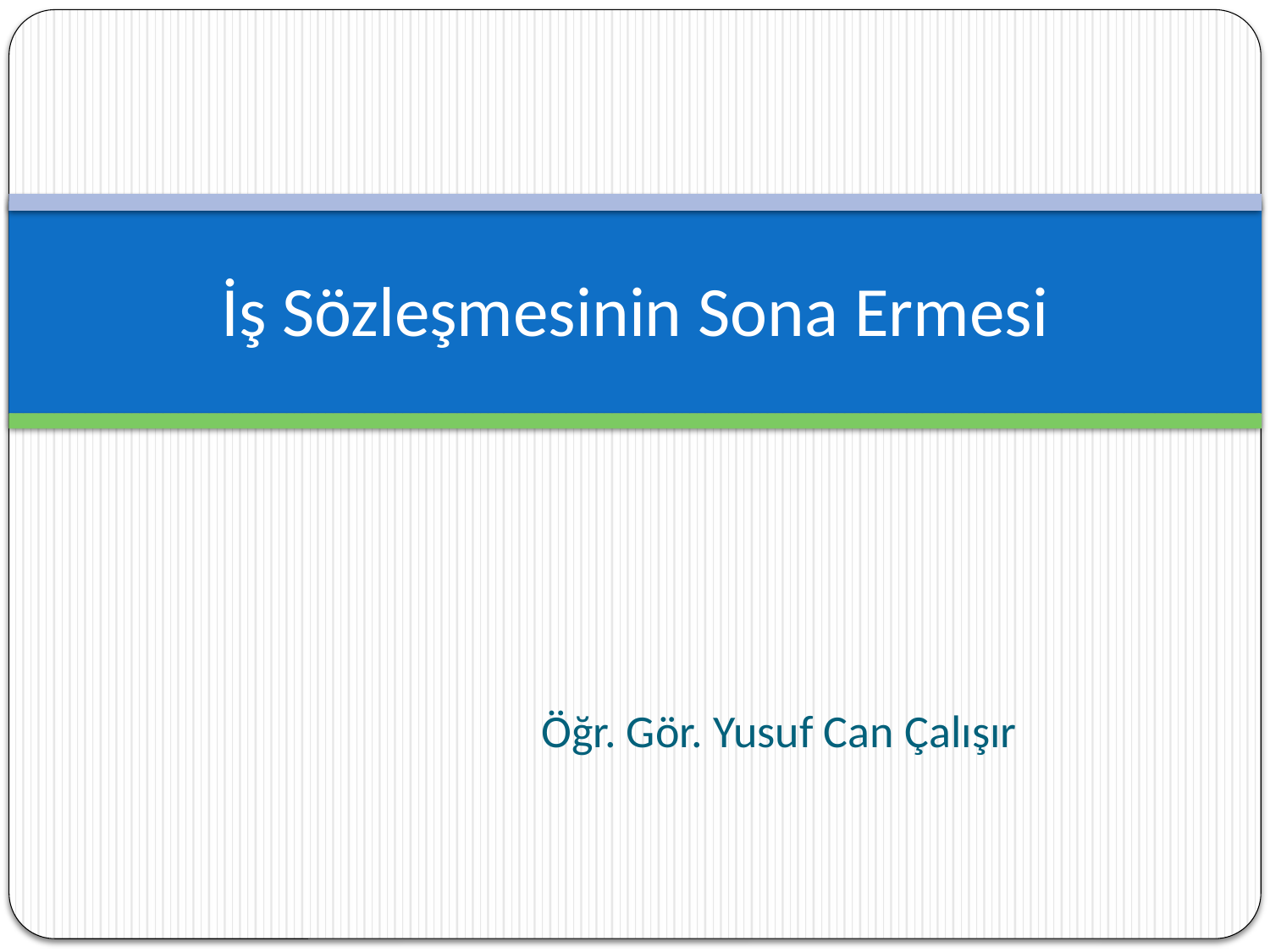

# İş Sözleşmesinin Sona Ermesi
Öğr. Gör. Yusuf Can Çalışır